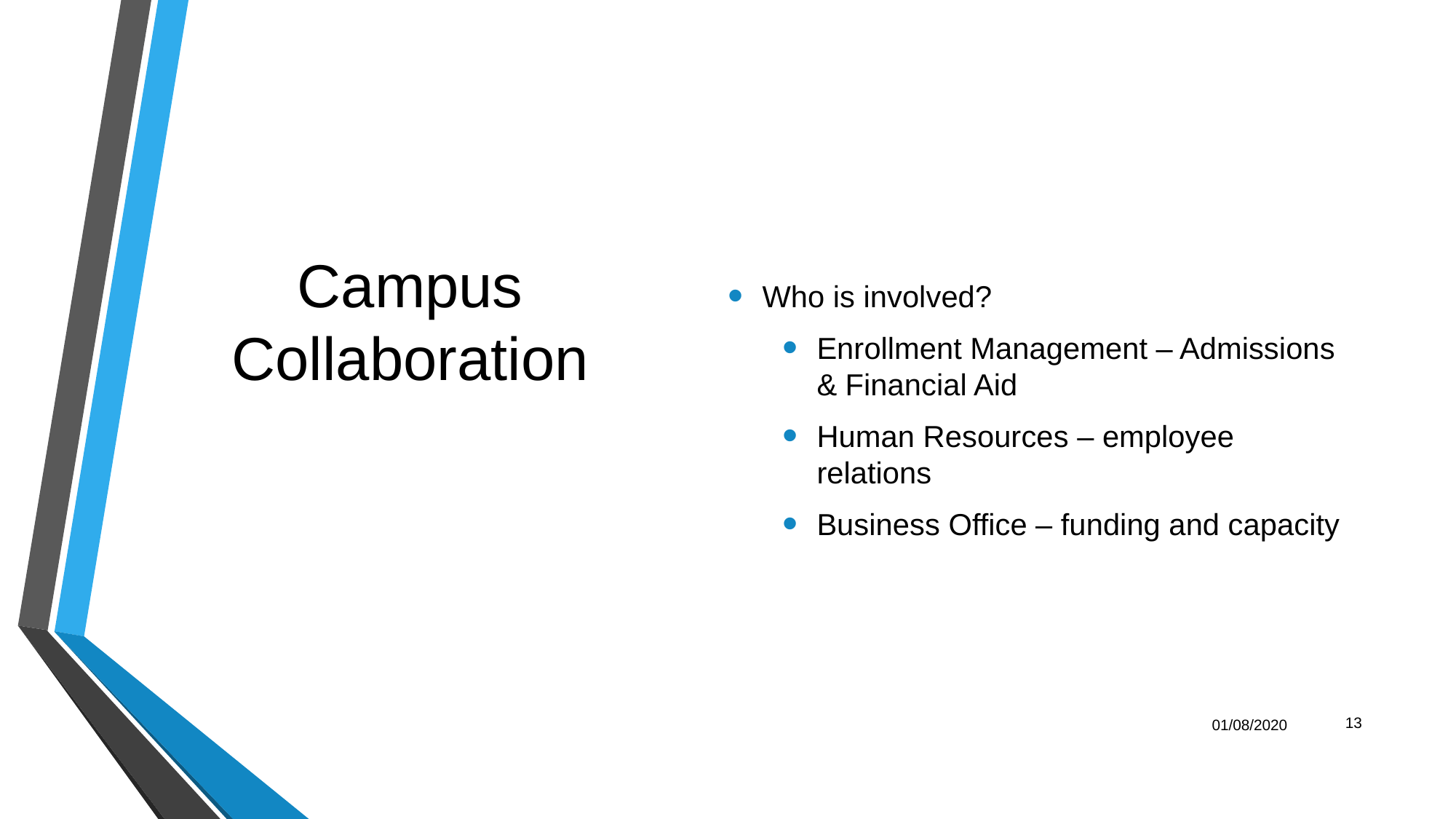

Who is involved?
Enrollment Management – Admissions & Financial Aid
Human Resources – employee relations
Business Office – funding and capacity
# Campus Collaboration
13
01/08/2020